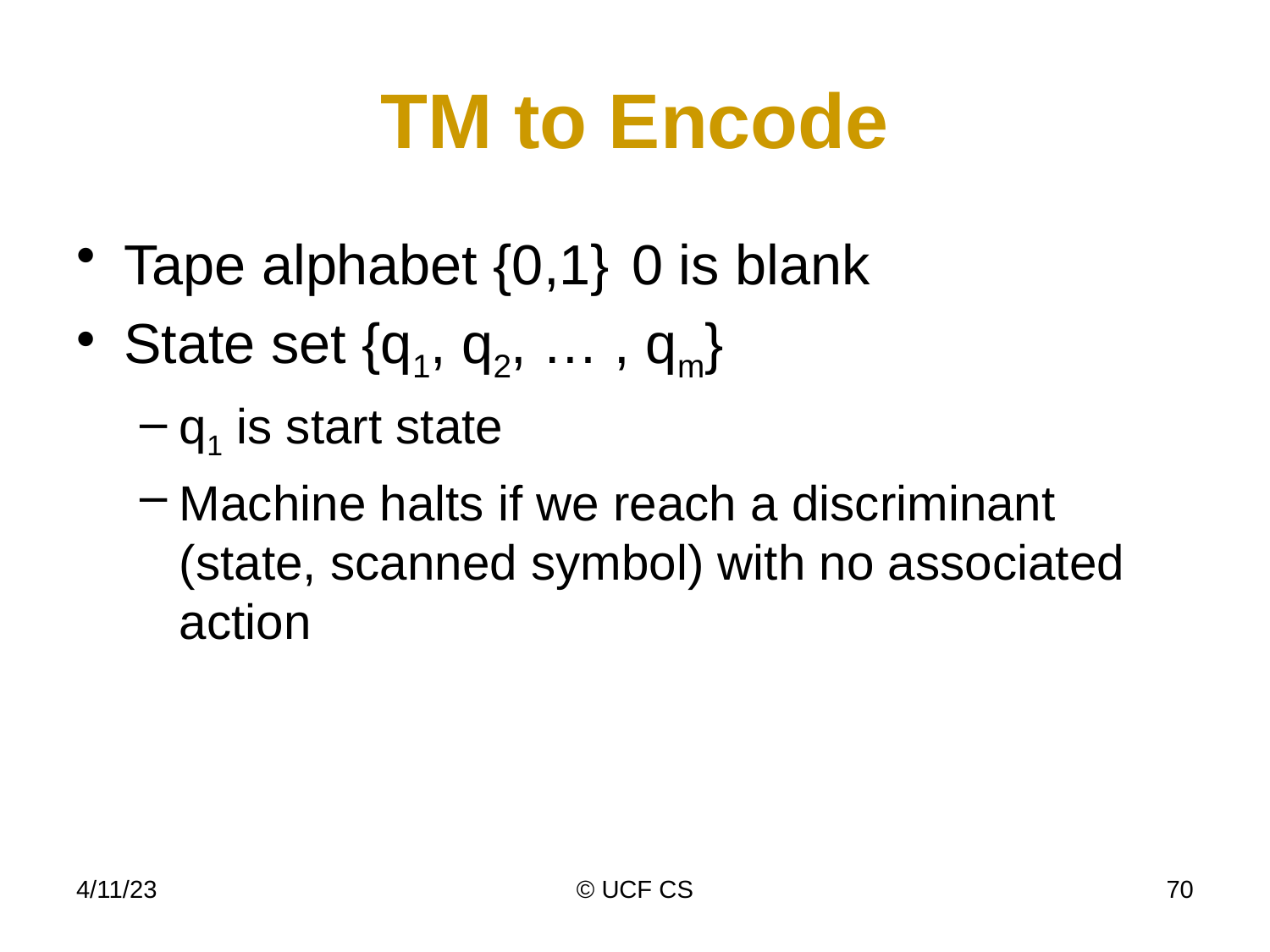

# TM to Encode
Tape alphabet {0,1}	0 is blank
State set {q1, q2, … , qm}
q1 is start state
Machine halts if we reach a discriminant (state, scanned symbol) with no associated action

4/11/23
© UCF CS
70